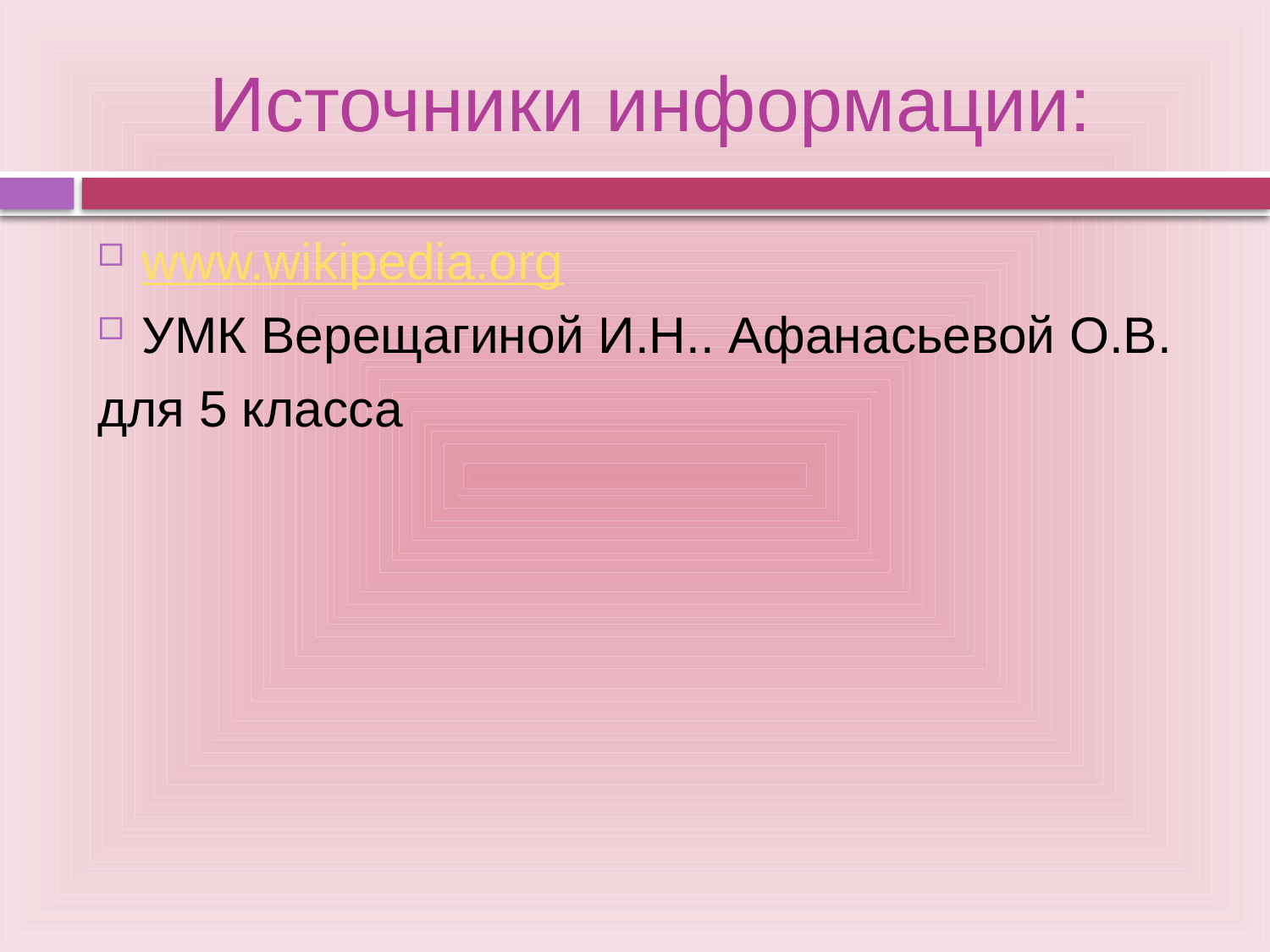

# Источники информации:
www.wikipedia.org
УМК Верещагиной И.Н.. Афанасьевой О.В.
для 5 класса